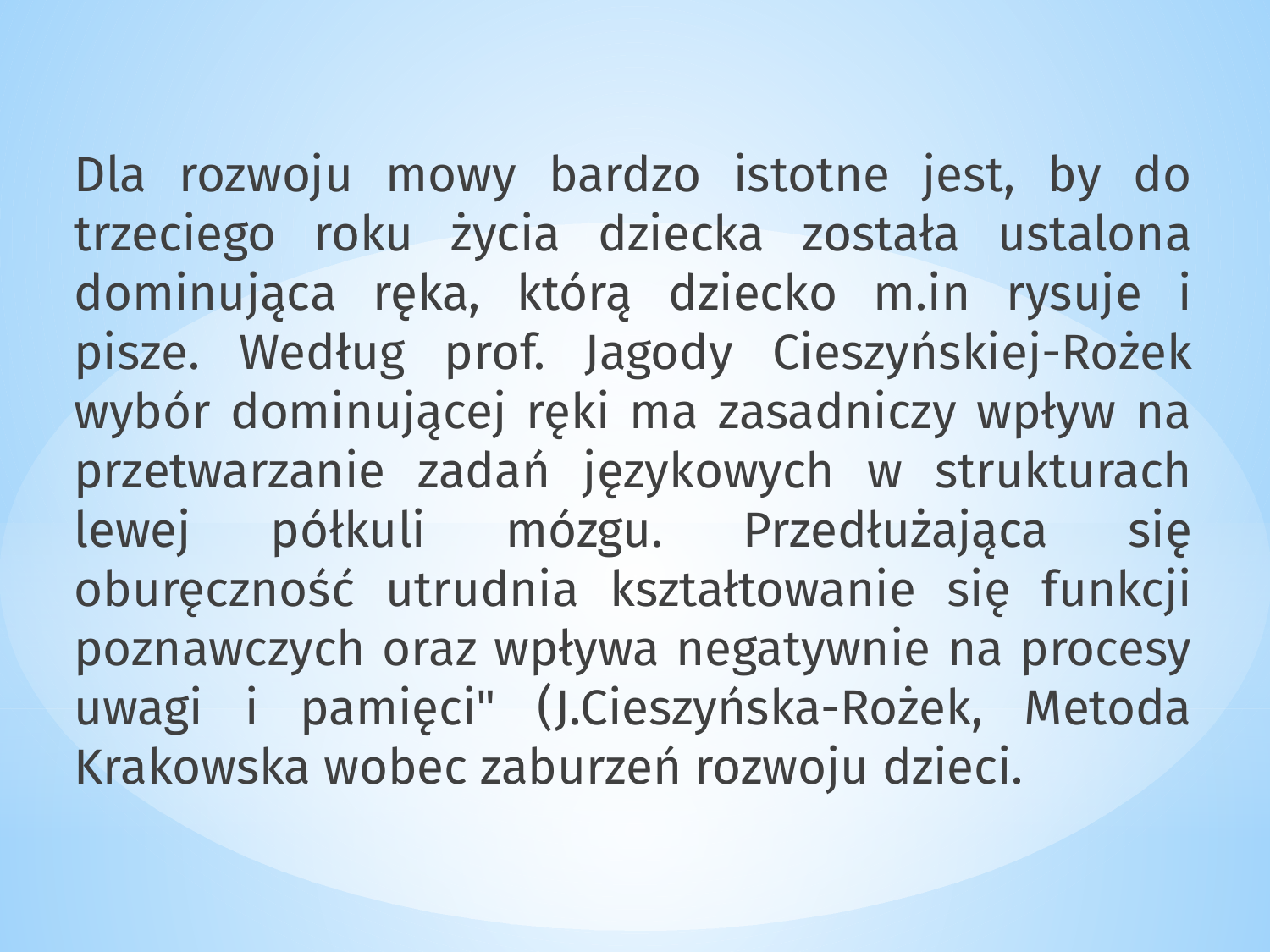

#
Dla rozwoju mowy bardzo istotne jest, by do trzeciego roku życia dziecka została ustalona dominująca ręka, którą dziecko m.in rysuje i pisze. Według prof. Jagody Cieszyńskiej-Rożek wybór dominującej ręki ma zasadniczy wpływ na przetwarzanie zadań językowych w strukturach lewej półkuli mózgu. Przedłużająca się oburęczność utrudnia kształtowanie się funkcji poznawczych oraz wpływa negatywnie na procesy uwagi i pamięci" (J.Cieszyńska-Rożek, Metoda Krakowska wobec zaburzeń rozwoju dzieci.